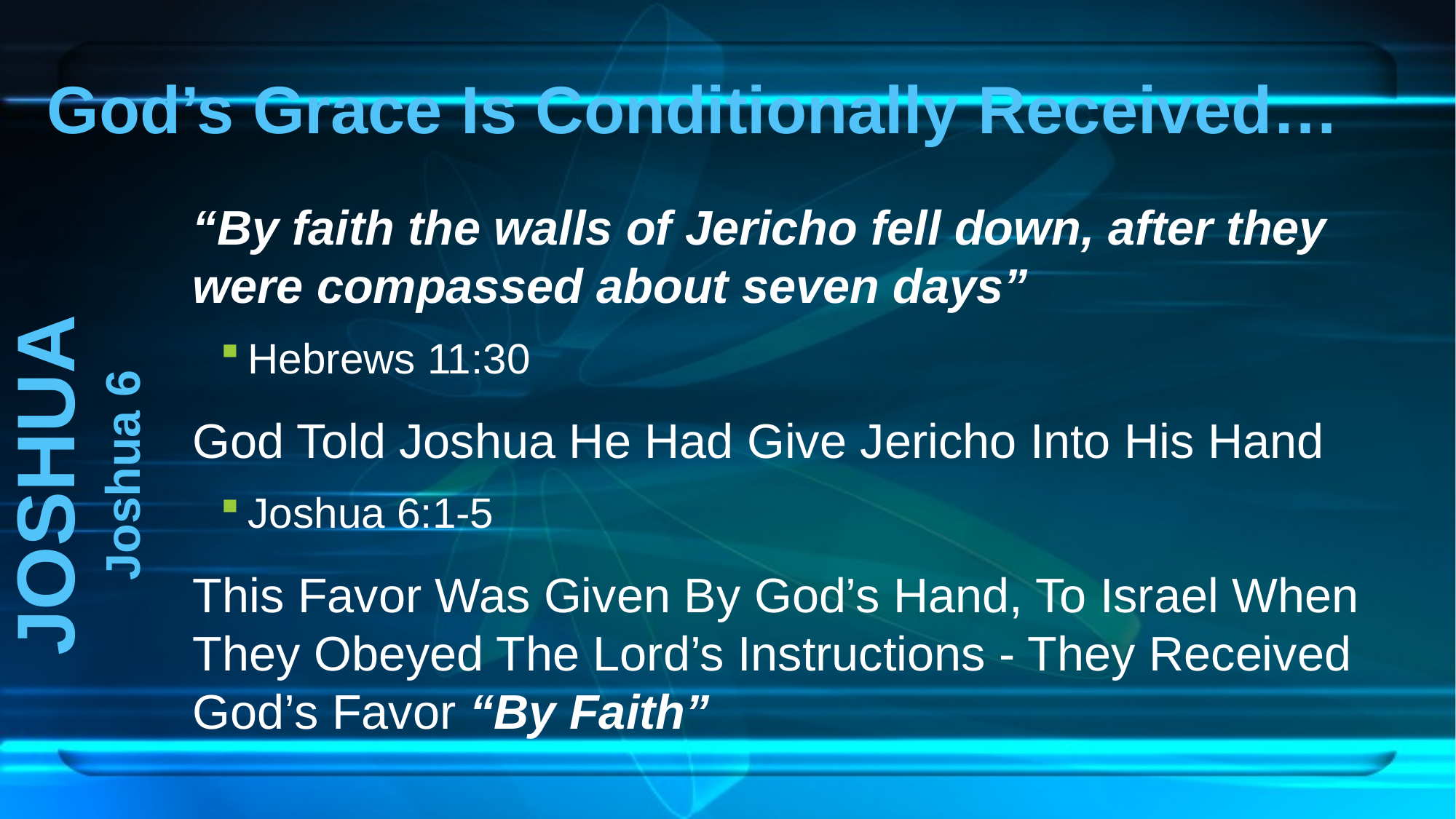

# God’s Grace Is Conditionally Received…
“By faith the walls of Jericho fell down, after they were compassed about seven days”
Hebrews 11:30
God Told Joshua He Had Give Jericho Into His Hand
Joshua 6:1-5
This Favor Was Given By God’s Hand, To Israel When They Obeyed The Lord’s Instructions - They Received God’s Favor “By Faith”

JOSHUA
Joshua 6